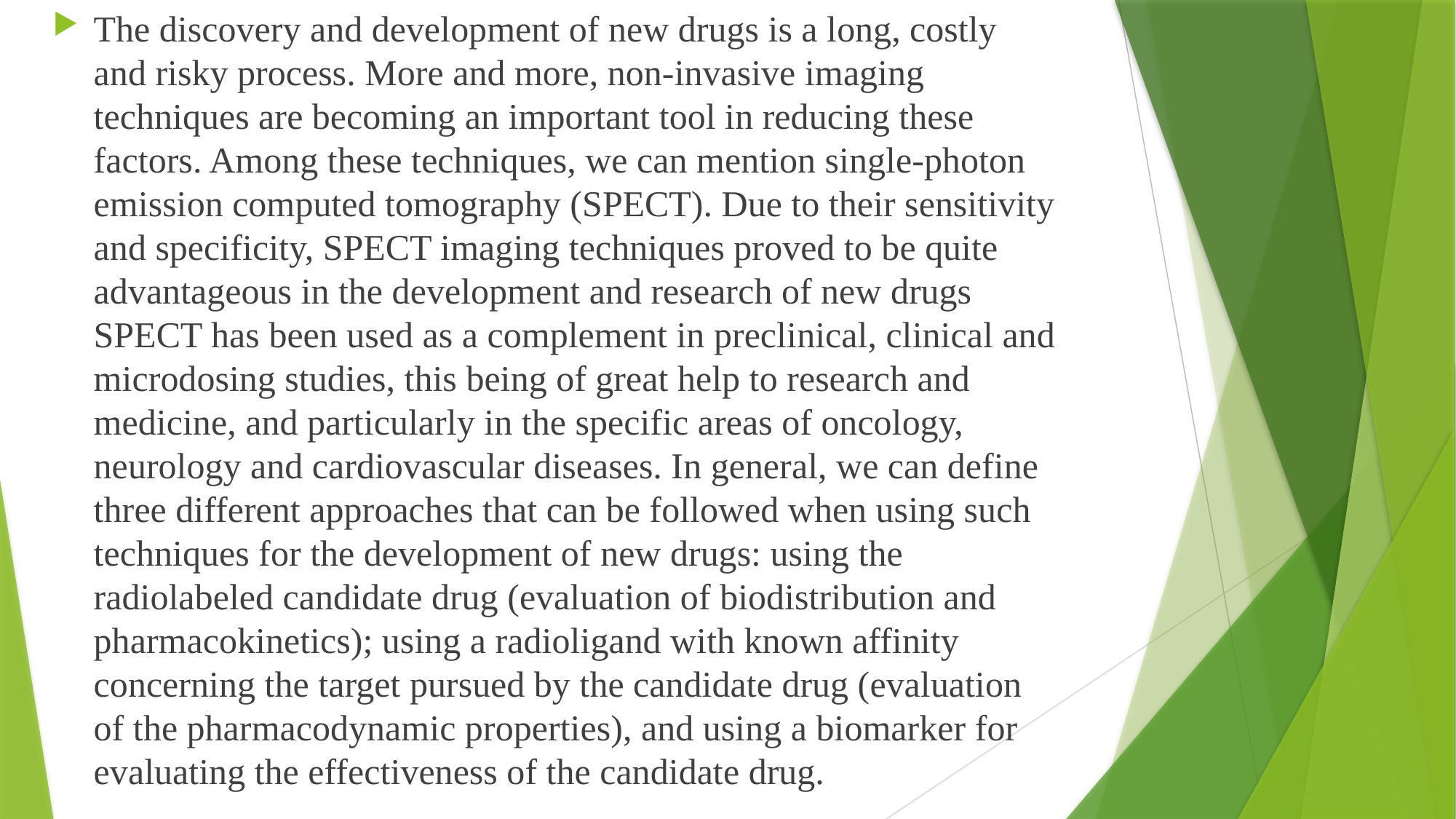

The discovery and development of new drugs is a long, costly and risky process. More and more, non-invasive imaging techniques are becoming an important tool in reducing these factors. Among these techniques, we can mention single-photon emission computed tomography (SPECT). Due to their sensitivity and specificity, SPECT imaging techniques proved to be quite advantageous in the development and research of new drugs SPECT has been used as a complement in preclinical, clinical and microdosing studies, this being of great help to research and medicine, and particularly in the specific areas of oncology, neurology and cardiovascular diseases. In general, we can define three different approaches that can be followed when using such techniques for the development of new drugs: using the radiolabeled candidate drug (evaluation of biodistribution and pharmacokinetics); using a radioligand with known affinity concerning the target pursued by the candidate drug (evaluation of the pharmacodynamic properties), and using a biomarker for evaluating the effectiveness of the candidate drug.